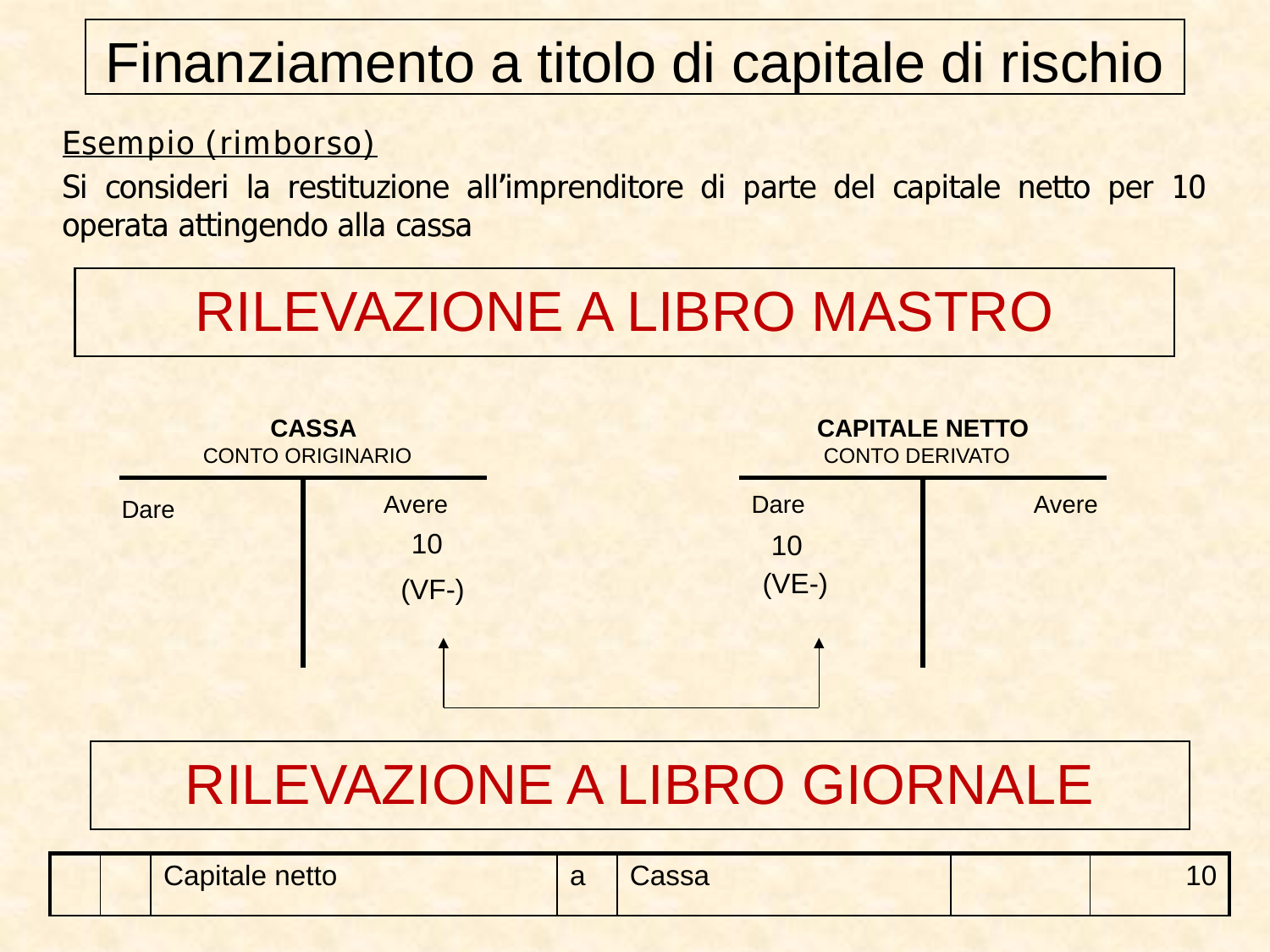

Finanziamento a titolo di capitale di rischio
Esempio (rimborso)
Si consideri la restituzione all’imprenditore di parte del capitale netto per 10 operata attingendo alla cassa
RILEVAZIONE A LIBRO MASTRO
CASSA
CONTO ORIGINARIO
CAPITALE NETTO
CONTO DERIVATO
|  |  |
| --- | --- |
|  |  |
| --- | --- |
Avere
Dare
Avere
Dare
10
10
(VE-)
(VF-)
RILEVAZIONE A LIBRO GIORNALE
|  |  | Capitale netto | a | Cassa |  | 10 |
| --- | --- | --- | --- | --- | --- | --- |